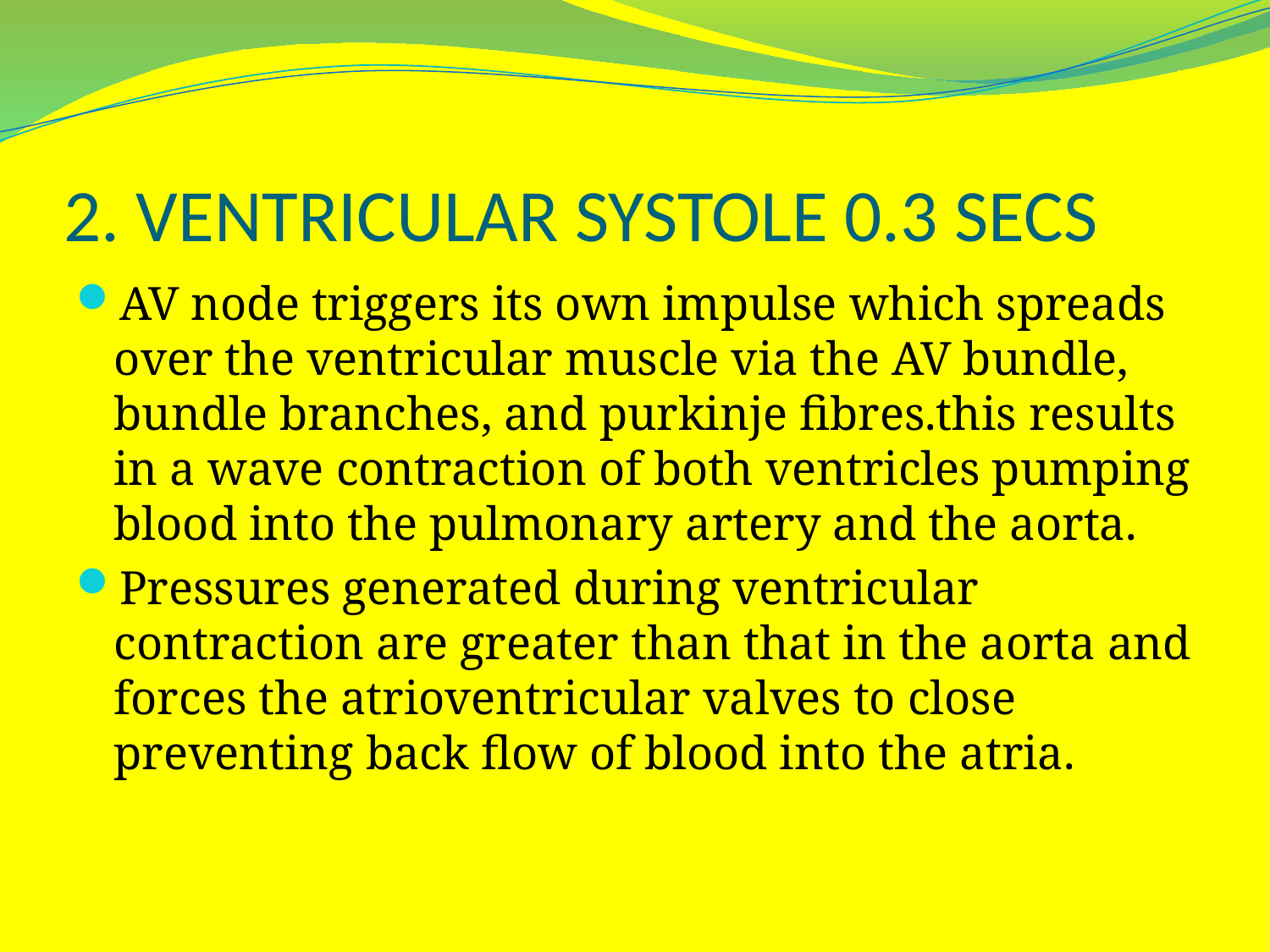

# 2. VENTRICULAR SYSTOLE 0.3 SECS
AV node triggers its own impulse which spreads over the ventricular muscle via the AV bundle, bundle branches, and purkinje fibres.this results in a wave contraction of both ventricles pumping blood into the pulmonary artery and the aorta.
Pressures generated during ventricular contraction are greater than that in the aorta and forces the atrioventricular valves to close preventing back flow of blood into the atria.